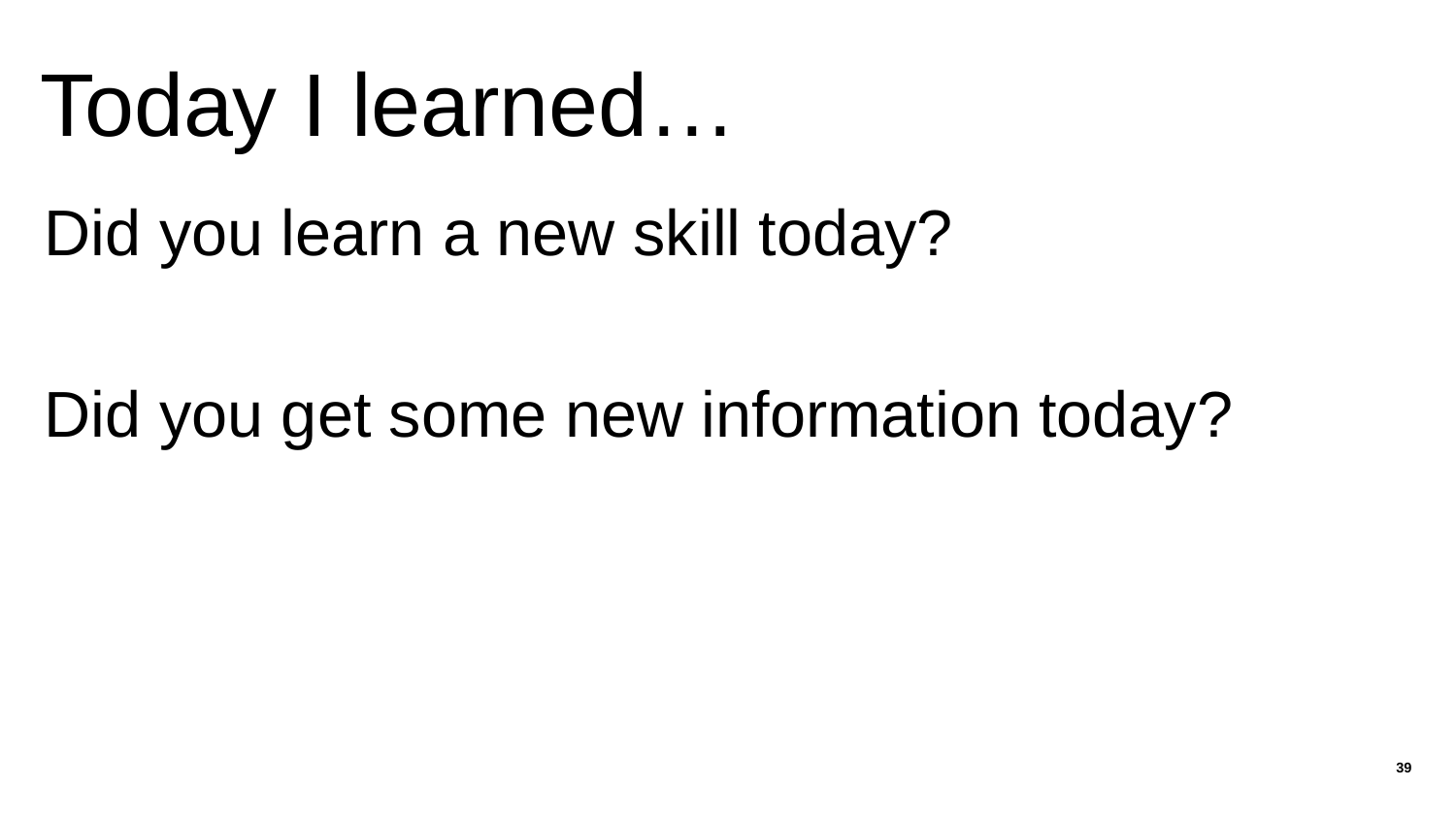

# Today I learned…
Did you learn a new skill today?

Did you get some new information today?
39